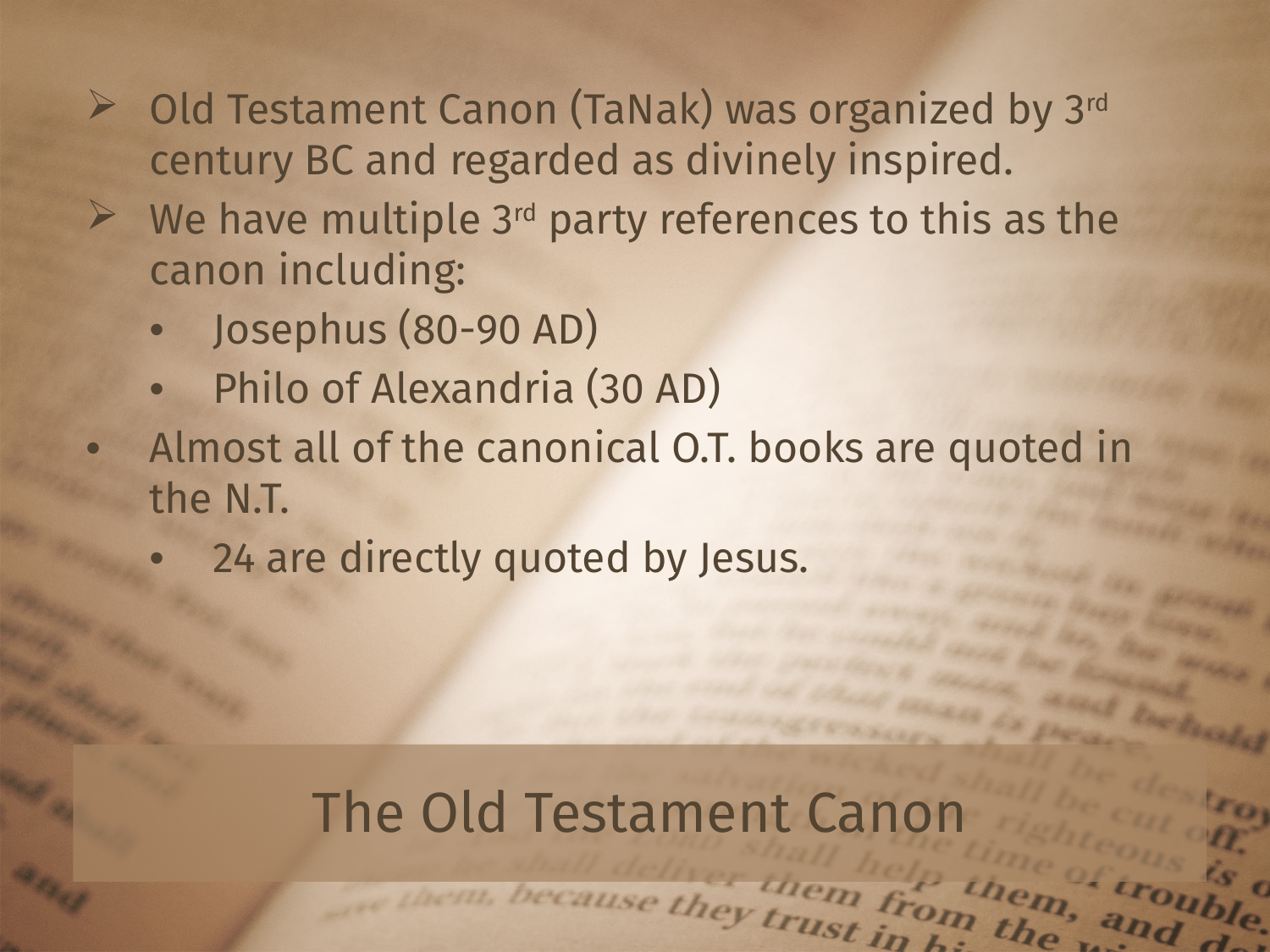

Old Testament Canon (TaNak) was organized by 3rd century BC and regarded as divinely inspired.
We have multiple 3rd party references to this as the canon including:
Josephus (80-90 AD)
Philo of Alexandria (30 AD)
Almost all of the canonical O.T. books are quoted in the N.T.
24 are directly quoted by Jesus.

The Old Testament Canon